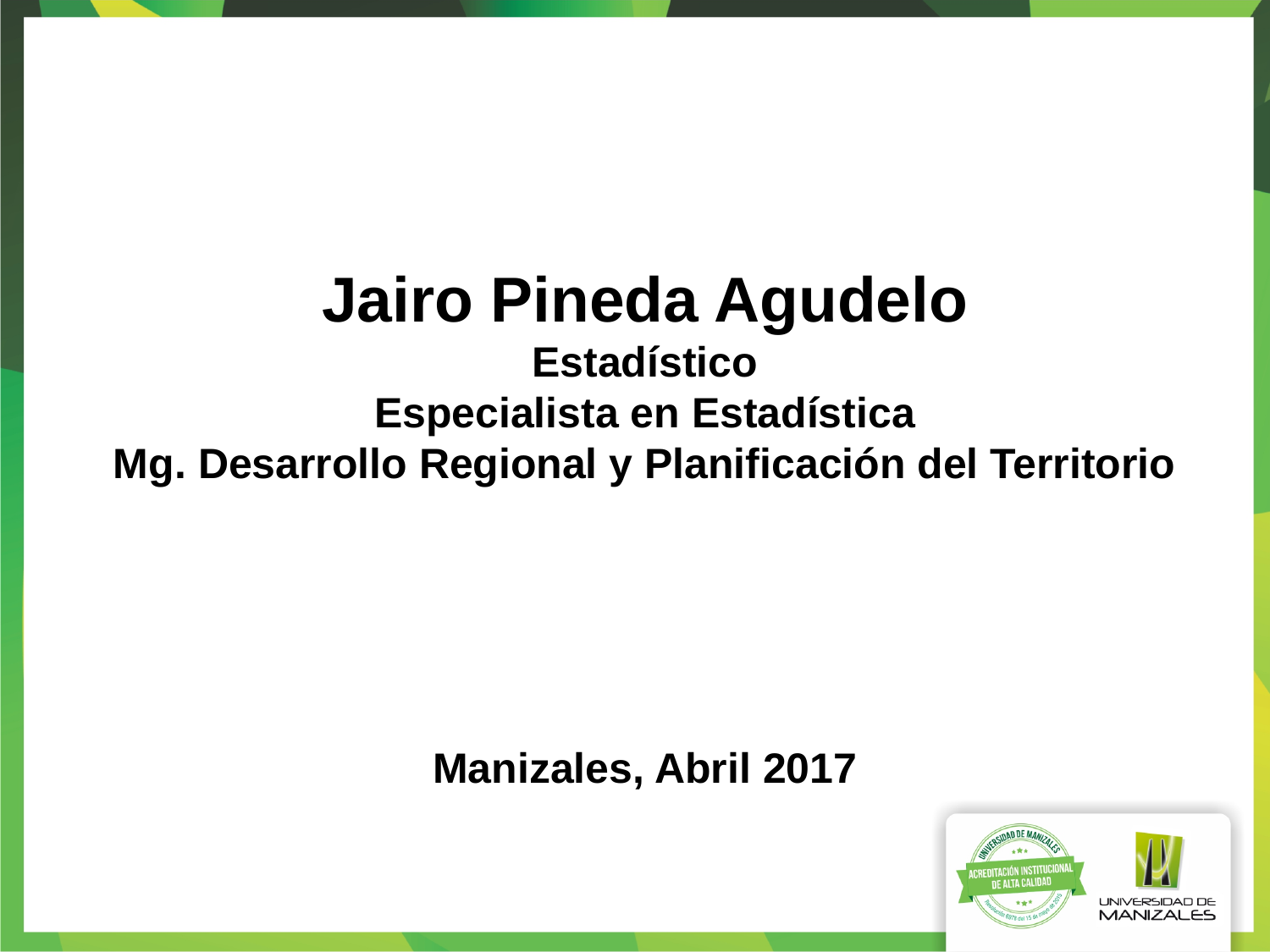

Jairo Pineda Agudelo
Estadístico
Especialista en Estadística
Mg. Desarrollo Regional y Planificación del Territorio

Manizales, Abril 2017